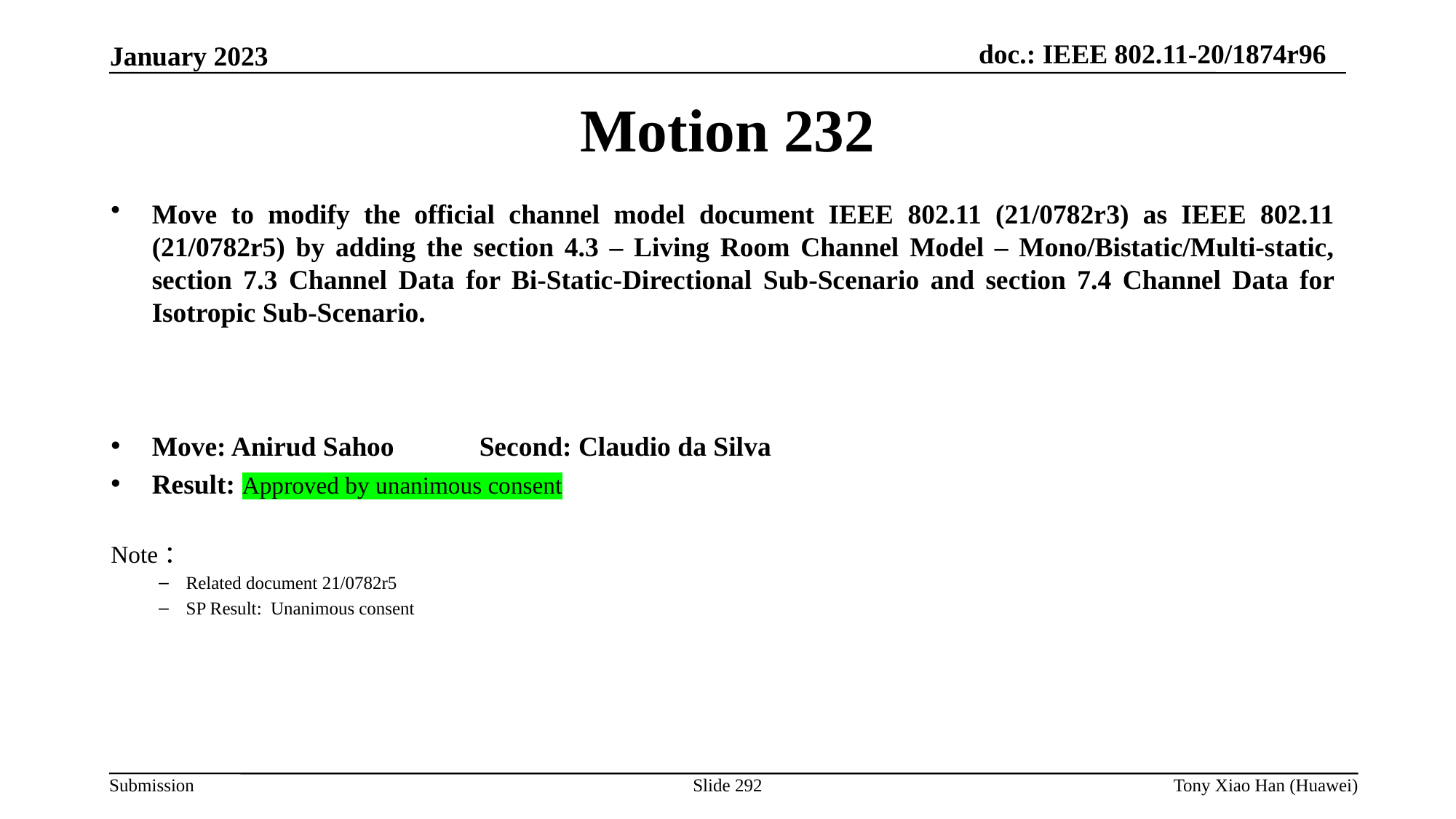

Motion 232
Move to modify the official channel model document IEEE 802.11 (21/0782r3) as IEEE 802.11 (21/0782r5) by adding the section 4.3 – Living Room Channel Model – Mono/Bistatic/Multi-static, section 7.3 Channel Data for Bi-Static-Directional Sub-Scenario and section 7.4 Channel Data for Isotropic Sub-Scenario.

Move: Anirud Sahoo 	Second: Claudio da Silva
Result: Approved by unanimous consent

Note：
Related document 21/0782r5
SP Result:  Unanimous consent